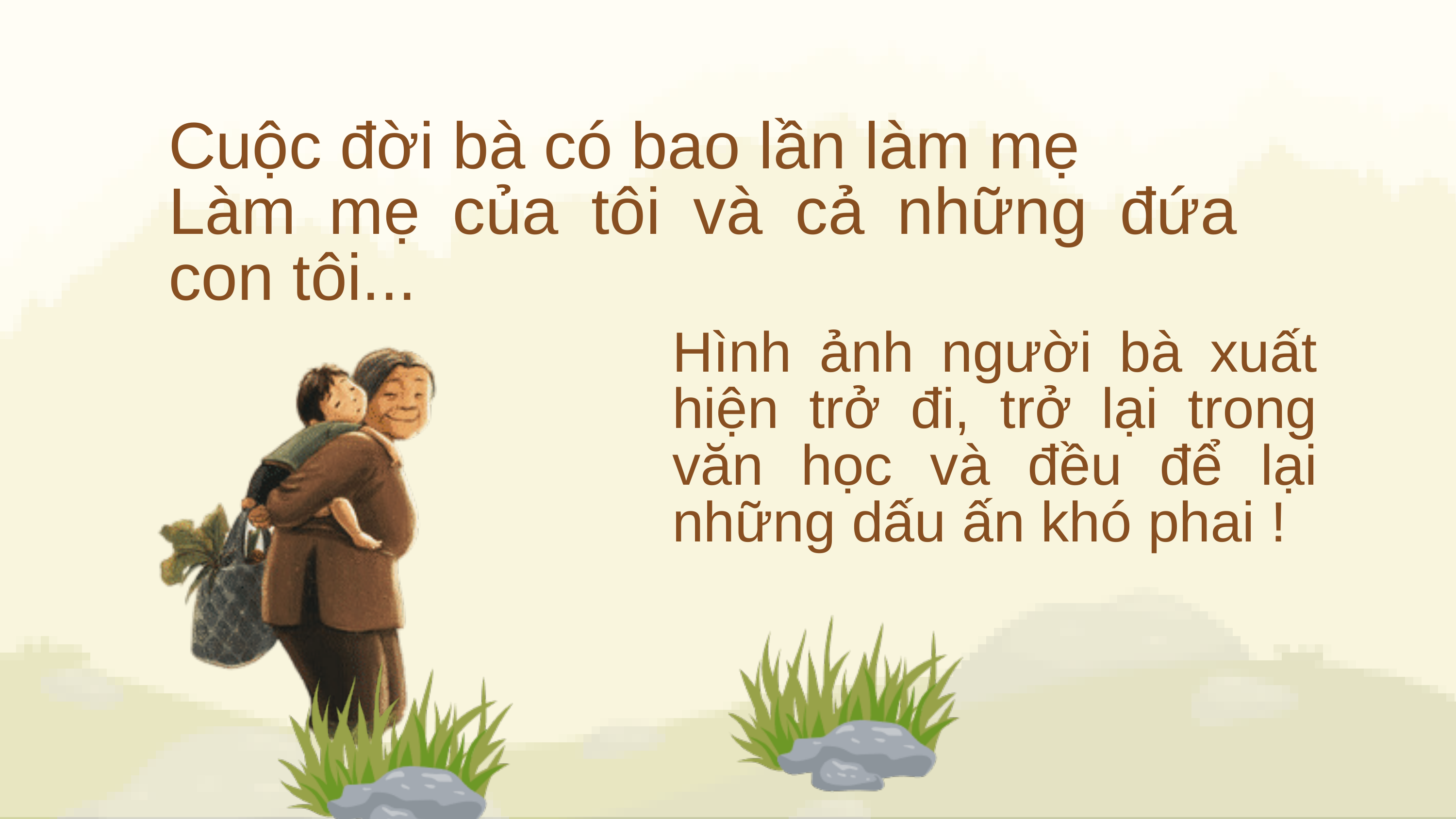

Cuộc đời bà có bao lần làm mẹ
Làm mẹ của tôi và cả những đứa con tôi...

Hình ảnh người bà xuất hiện trở đi, trở lại trong văn học và đều để lại những dấu ấn khó phai !